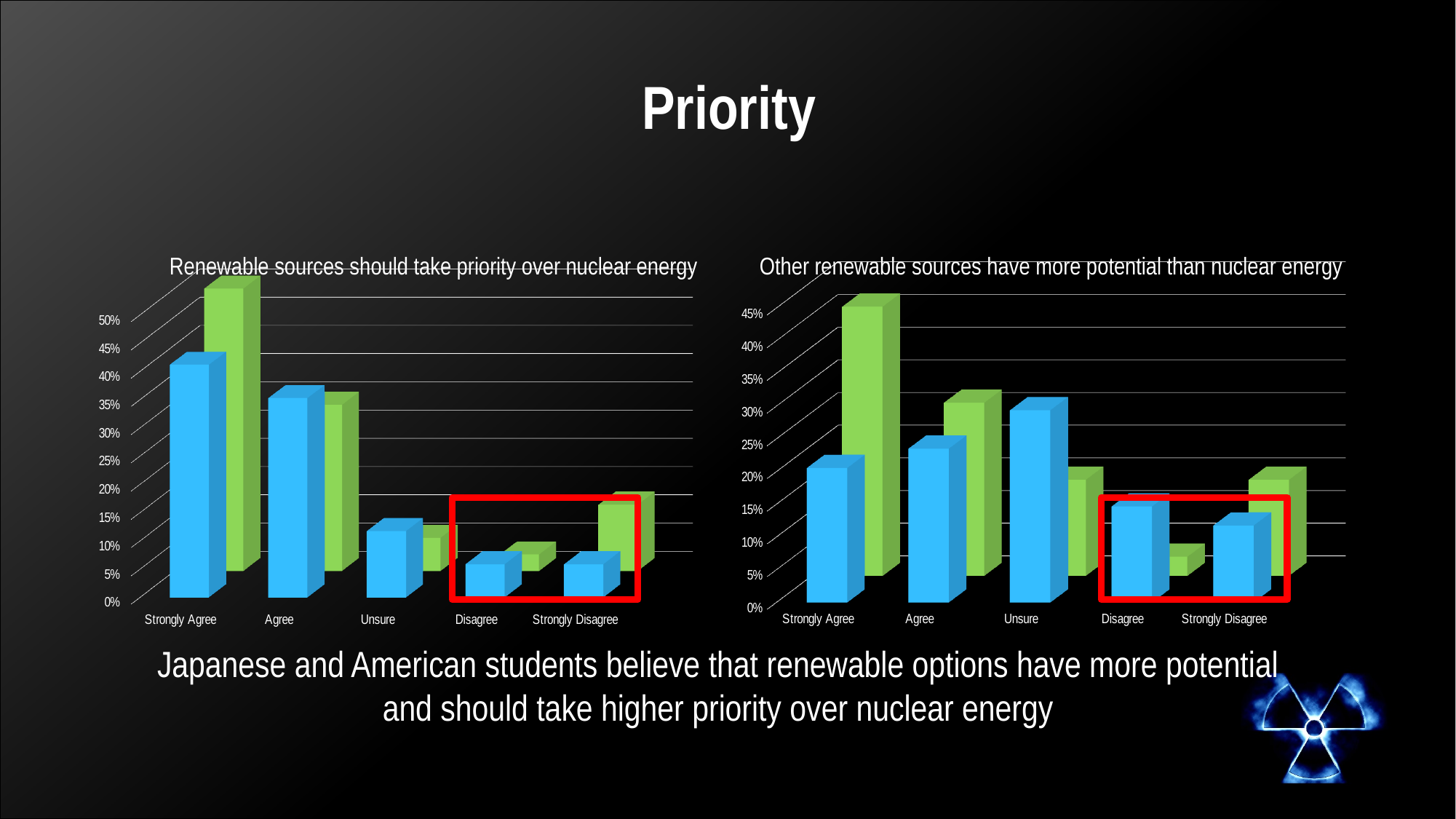

# Priority
Renewable sources should take priority over nuclear energy
Other renewable sources have more potential than nuclear energy

[unsupported chart]

[unsupported chart]

Japanese and American students believe that renewable options have more potential and should take higher priority over nuclear energy